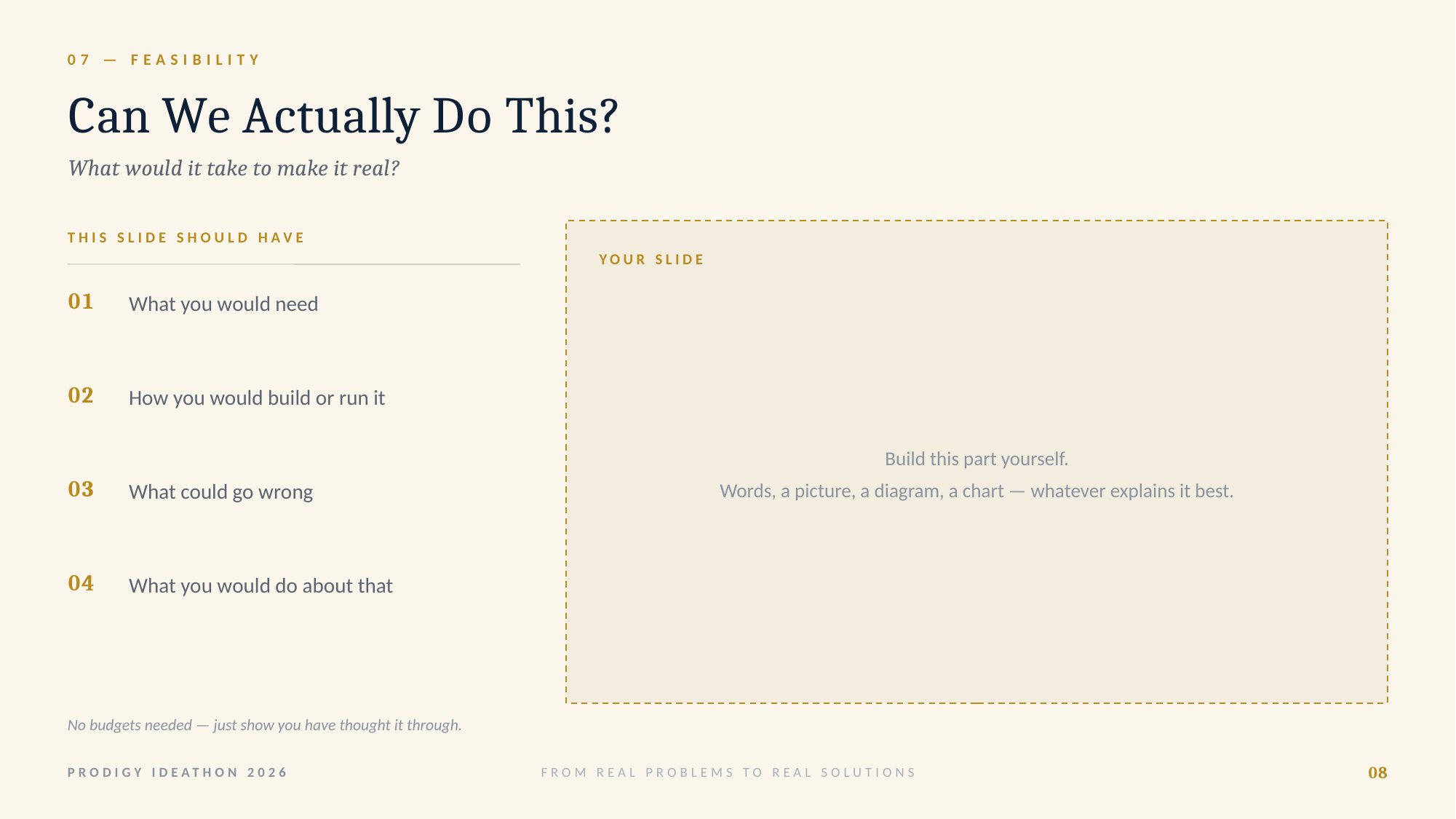

07 — FEASIBILITY
Can We Actually Do This?
What would it take to make it real?
THIS SLIDE SHOULD HAVE

YOUR SLIDE

01
What you would need
02
How you would build or run it
Build this part yourself.
Words, a picture, a diagram, a chart — whatever explains it best.
03
What could go wrong
04
What you would do about that
No budgets needed — just show you have thought it through.
PRODIGY IDEATHON 2026
FROM REAL PROBLEMS TO REAL SOLUTIONS
08